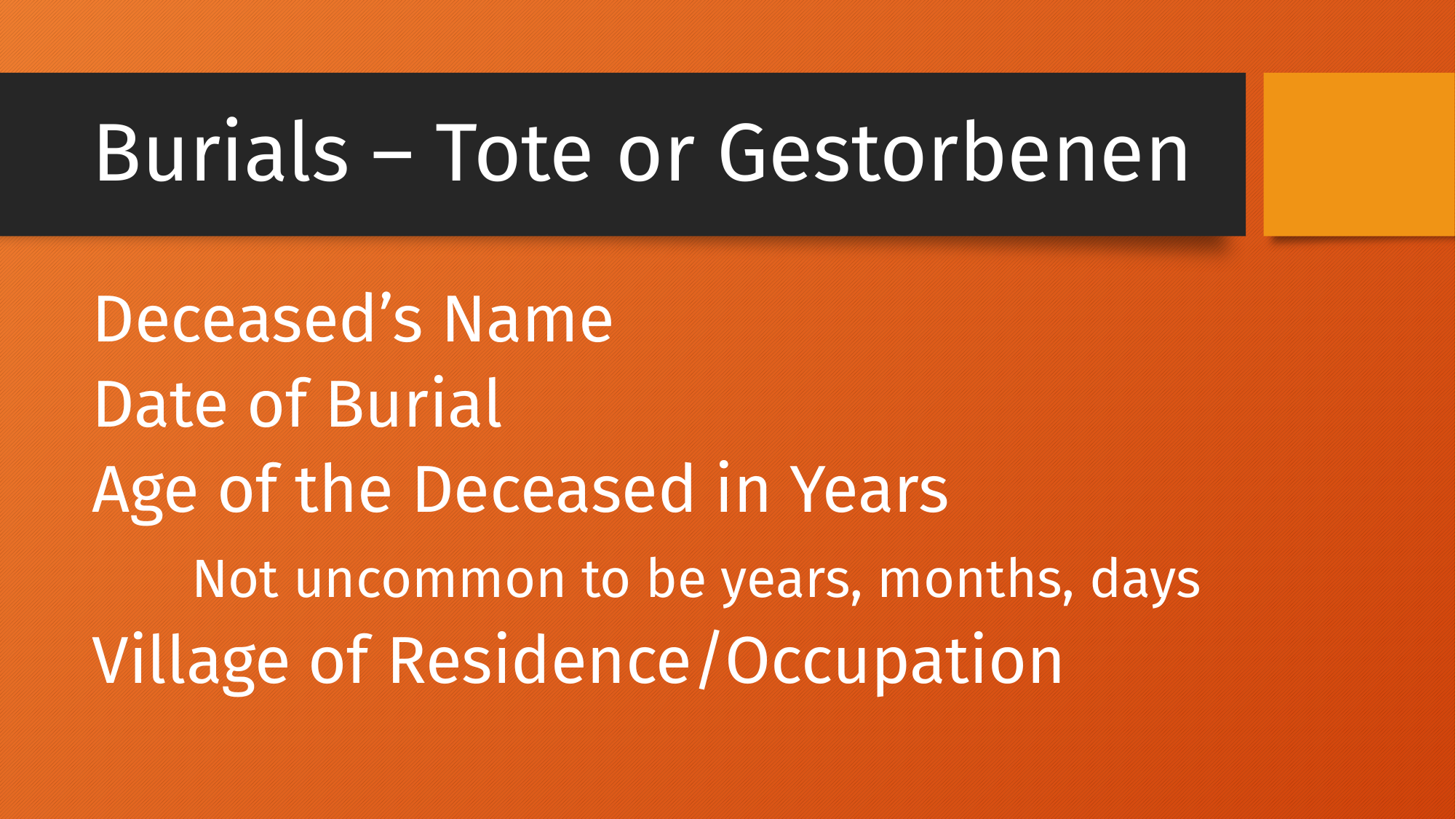

# Burials – Tote or Gestorbenen
Deceased’s Name
Date of Burial
Age of the Deceased in Years
	Not uncommon to be years, months, days
Village of Residence/Occupation